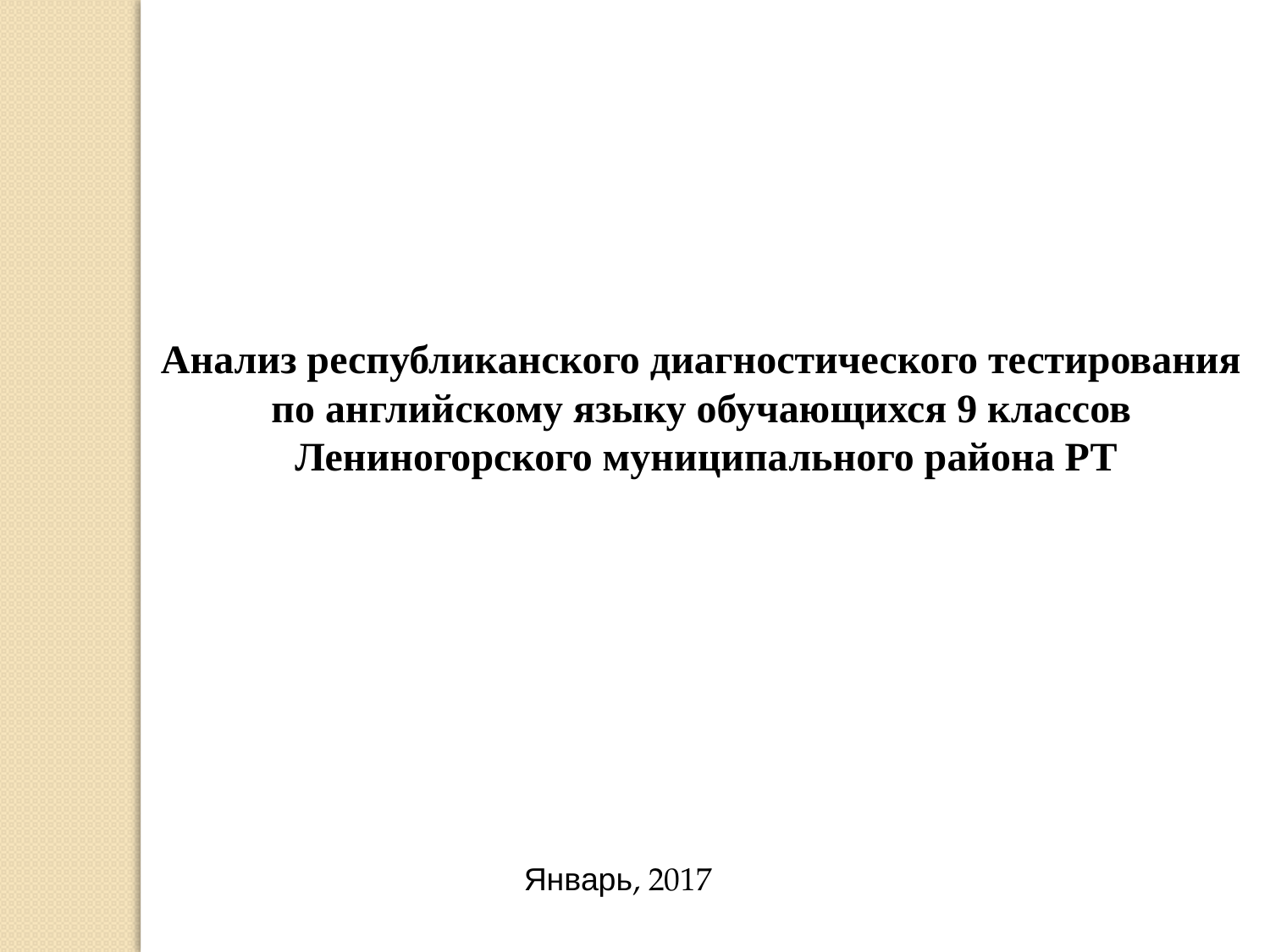

Анализ республиканского диагностического тестирования
по английскому языку обучающихся 9 классов
Лениногорского муниципального района РТ
Январь, 2017